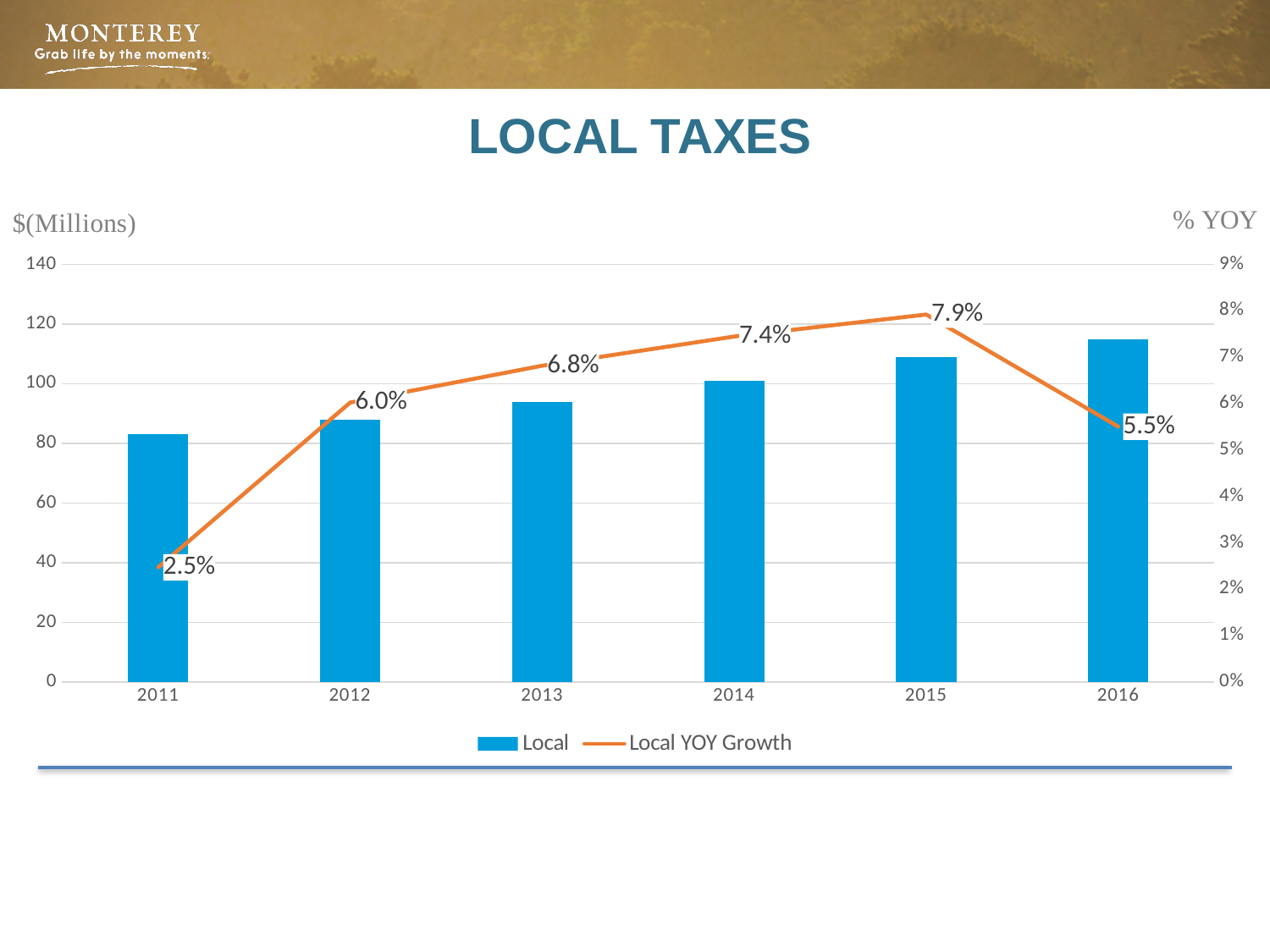

# Local Taxes

### Chart:

| Category | Local | Local YOY Growth |
|---|---|---|
| 2011 | 83.0 | 0.024691358024691468 |
| 2012 | 88.0 | 0.06024096385542177 |
| 2013 | 94.0 | 0.06818181818181812 |
| 2014 | 101.0 | 0.07446808510638303 |
| 2015 | 109.0 | 0.07920792079207928 |
| 2016 | 115.0 | 0.05504587155963292 |